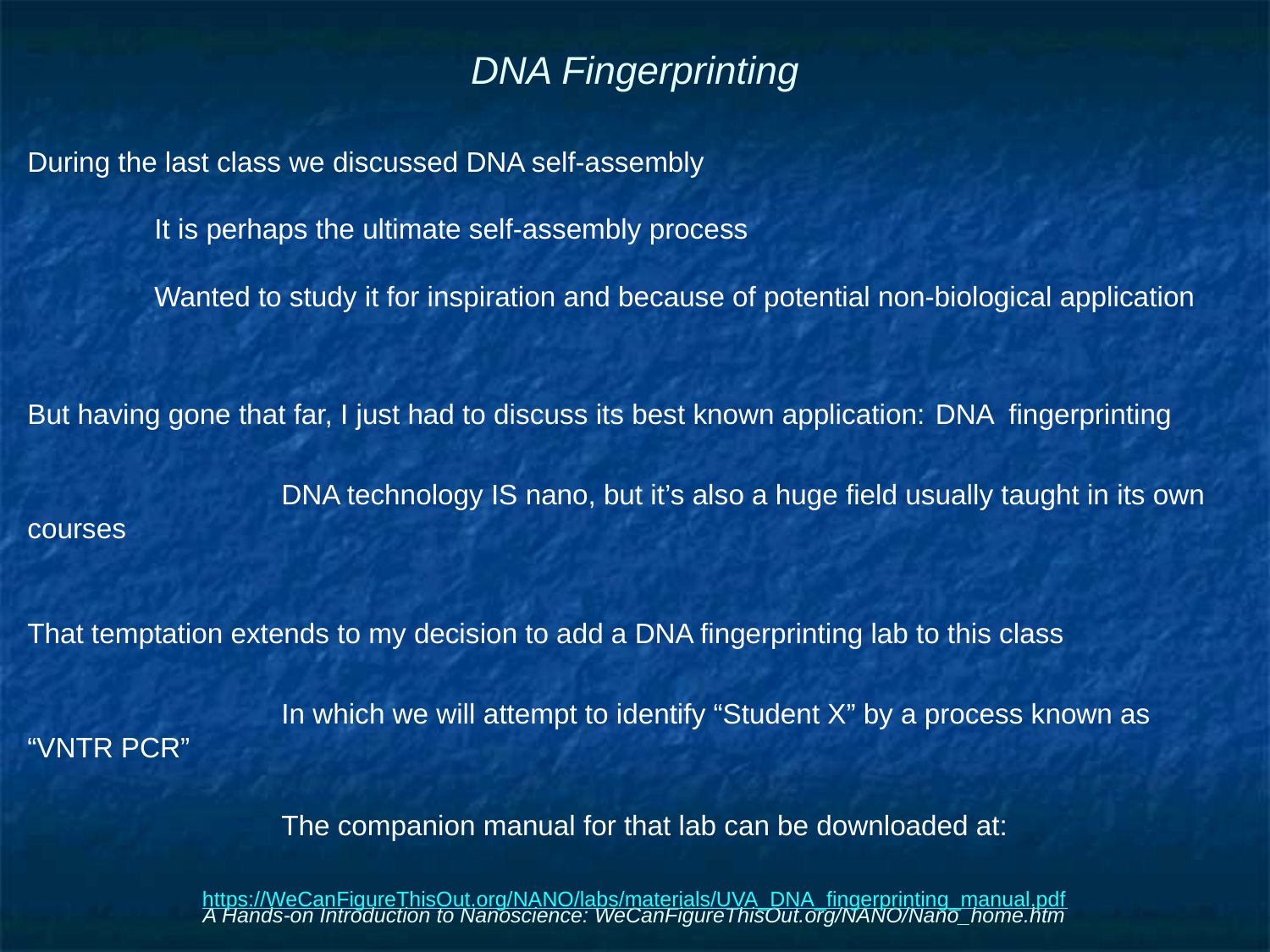

# DNA Fingerprinting
During the last class we discussed DNA self-assembly

	It is perhaps the ultimate self-assembly process

	Wanted to study it for inspiration and because of potential non-biological application

But having gone that far, I just had to discuss its best known application: DNA  fingerprinting

		DNA technology IS nano, but it’s also a huge field usually taught in its own courses

That temptation extends to my decision to add a DNA fingerprinting lab to this class

		In which we will attempt to identify “Student X” by a process known as “VNTR PCR”

		The companion manual for that lab can be downloaded at:

https://WeCanFigureThisOut.org/NANO/labs/materials/UVA_DNA_fingerprinting_manual.pdf
A Hands-on Introduction to Nanoscience: WeCanFigureThisOut.org/NANO/Nano_home.htm